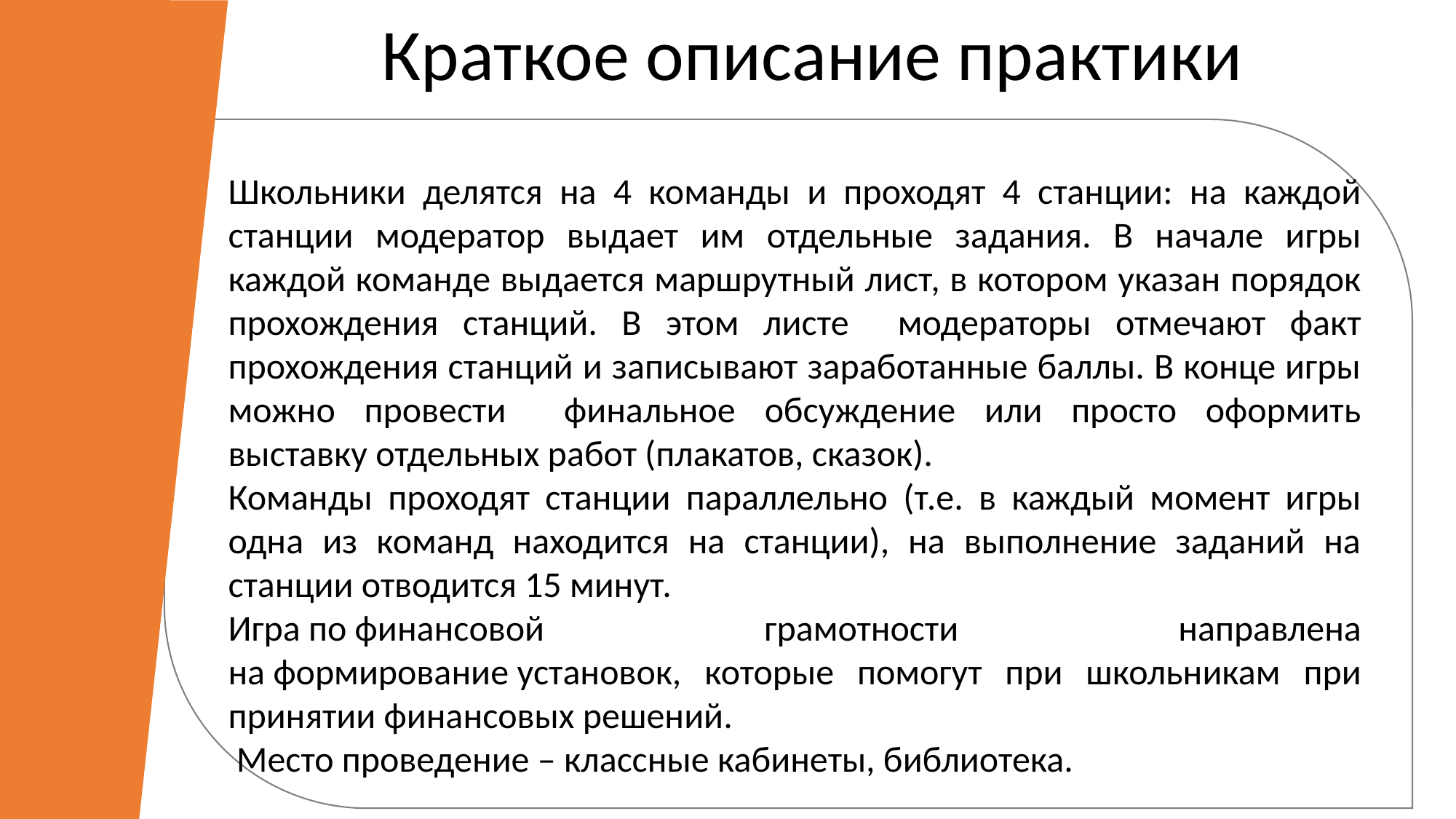

Краткое описание практики

Школьники делятся на 4 команды и проходят 4 станции: на каждой станции модератор выдает им отдельные задания. В начале игры каждой команде выдается маршрутный лист, в котором указан порядок прохождения станций. В этом листе  модераторы отмечают факт прохождения станций и записывают заработанные баллы. В конце игры можно провести  финальное обсуждение или просто оформить выставку отдельных работ (плакатов, сказок).
Команды проходят станции параллельно (т.е. в каждый момент игры одна из команд находится на станции), на выполнение заданий на станции отводится 15 минут.
Игра по финансовой грамотности направлена на формирование установок, которые помогут при школьникам при принятии финансовых решений.
 Место проведение – классные кабинеты, библиотека.